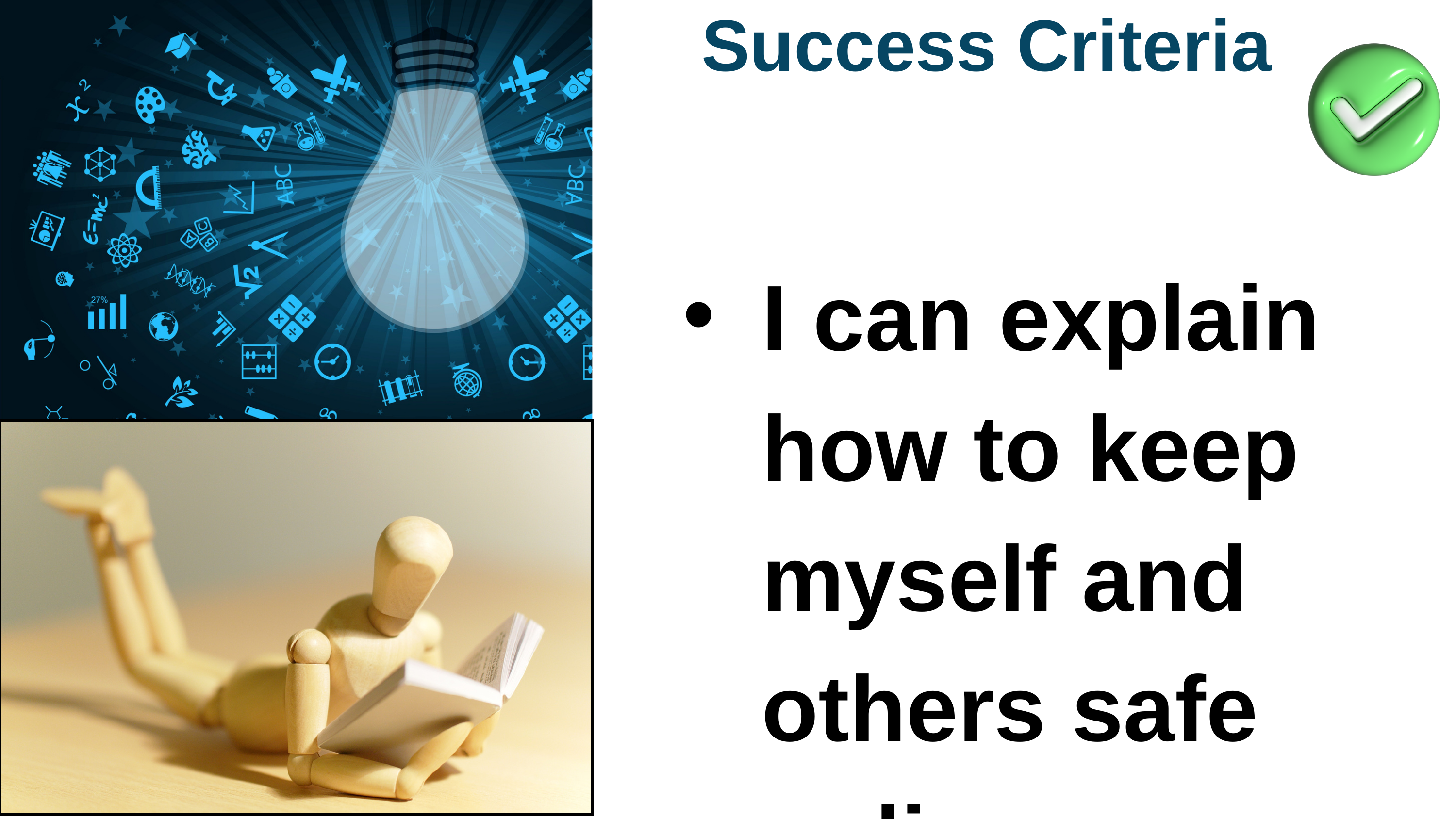

Success Criteria

I can explain how to keep myself and others safe online.